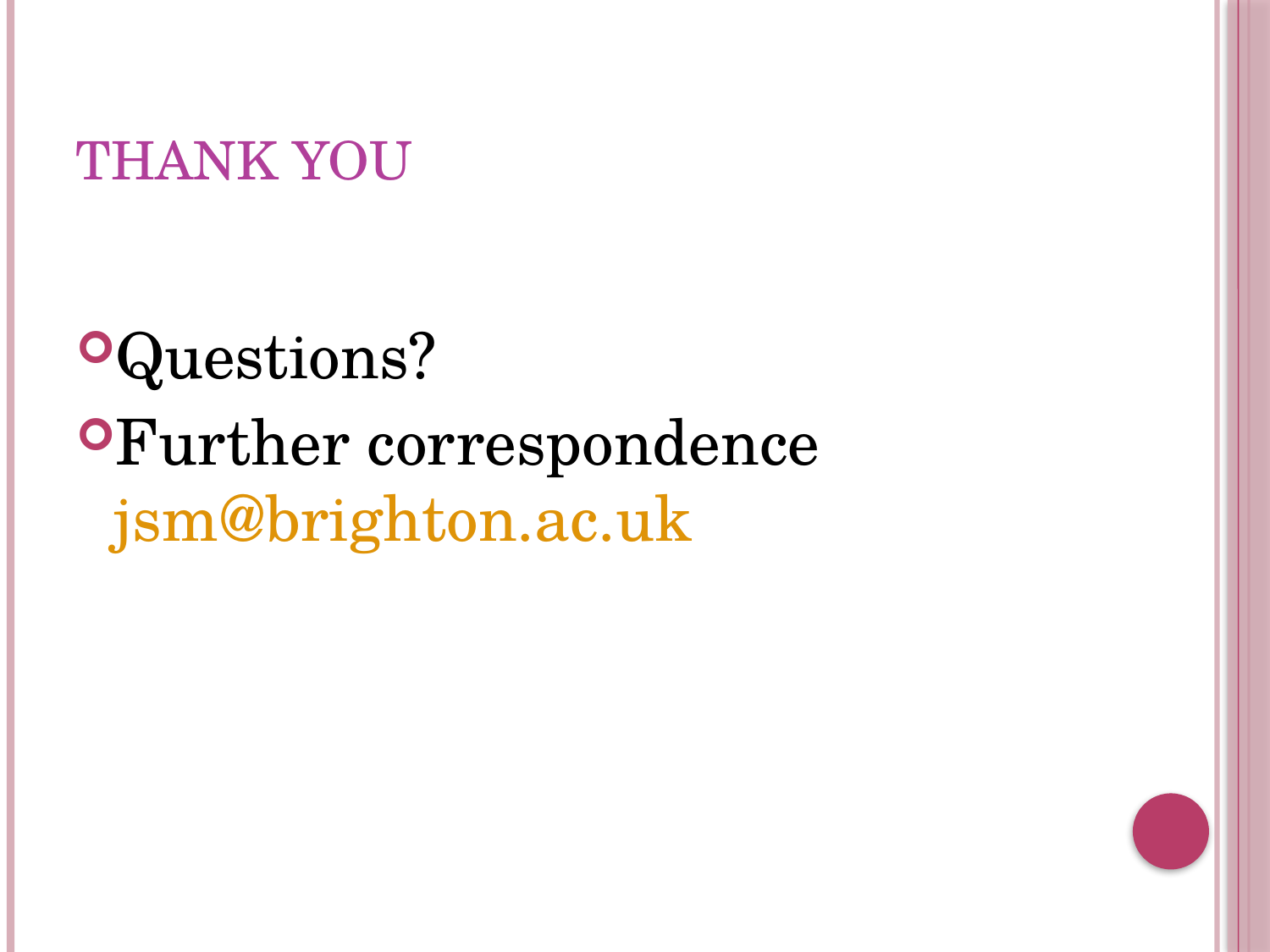

# Thank you

Questions?
Further correspondence jsm@brighton.ac.uk